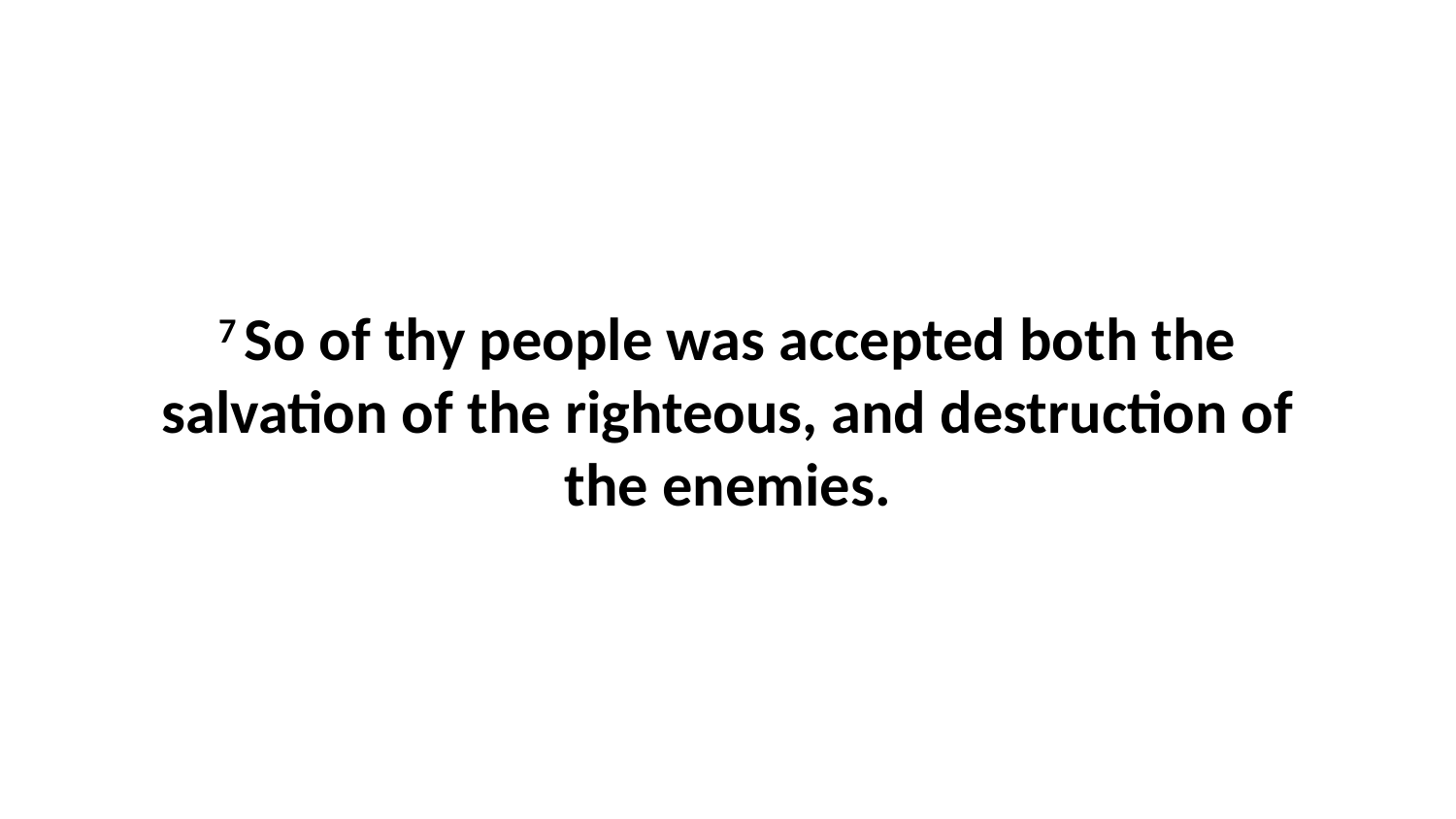

7 So of thy people was accepted both the salvation of the righteous, and destruction of the enemies.